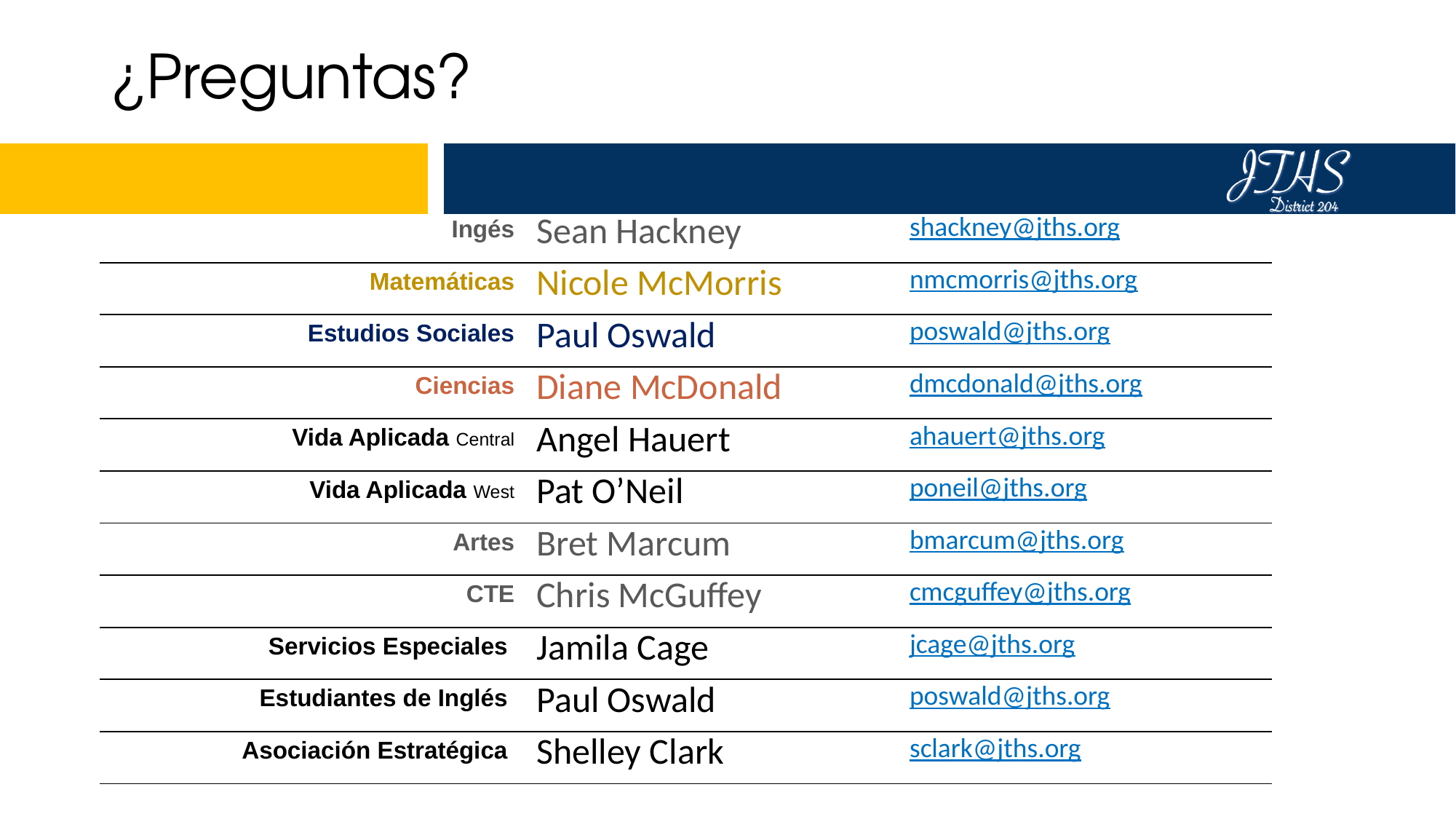

# ¿Preguntas?
| Ingés | Sean Hackney | shackney@jths.org |
| --- | --- | --- |
| Matemáticas | Nicole McMorris | nmcmorris@jths.org |
| Estudios Sociales | Paul Oswald | poswald@jths.org |
| Ciencias | Diane McDonald | dmcdonald@jths.org |
| Vida Aplicada Central | Angel Hauert | ahauert@jths.org |
| Vida Aplicada West | Pat O’Neil | poneil@jths.org |
| Artes | Bret Marcum | bmarcum@jths.org |
| CTE | Chris McGuffey | cmcguffey@jths.org |
| Servicios Especiales | Jamila Cage | jcage@jths.org |
| Estudiantes de Inglés | Paul Oswald | poswald@jths.org |
| Asociación Estratégica | Shelley Clark | sclark@jths.org |